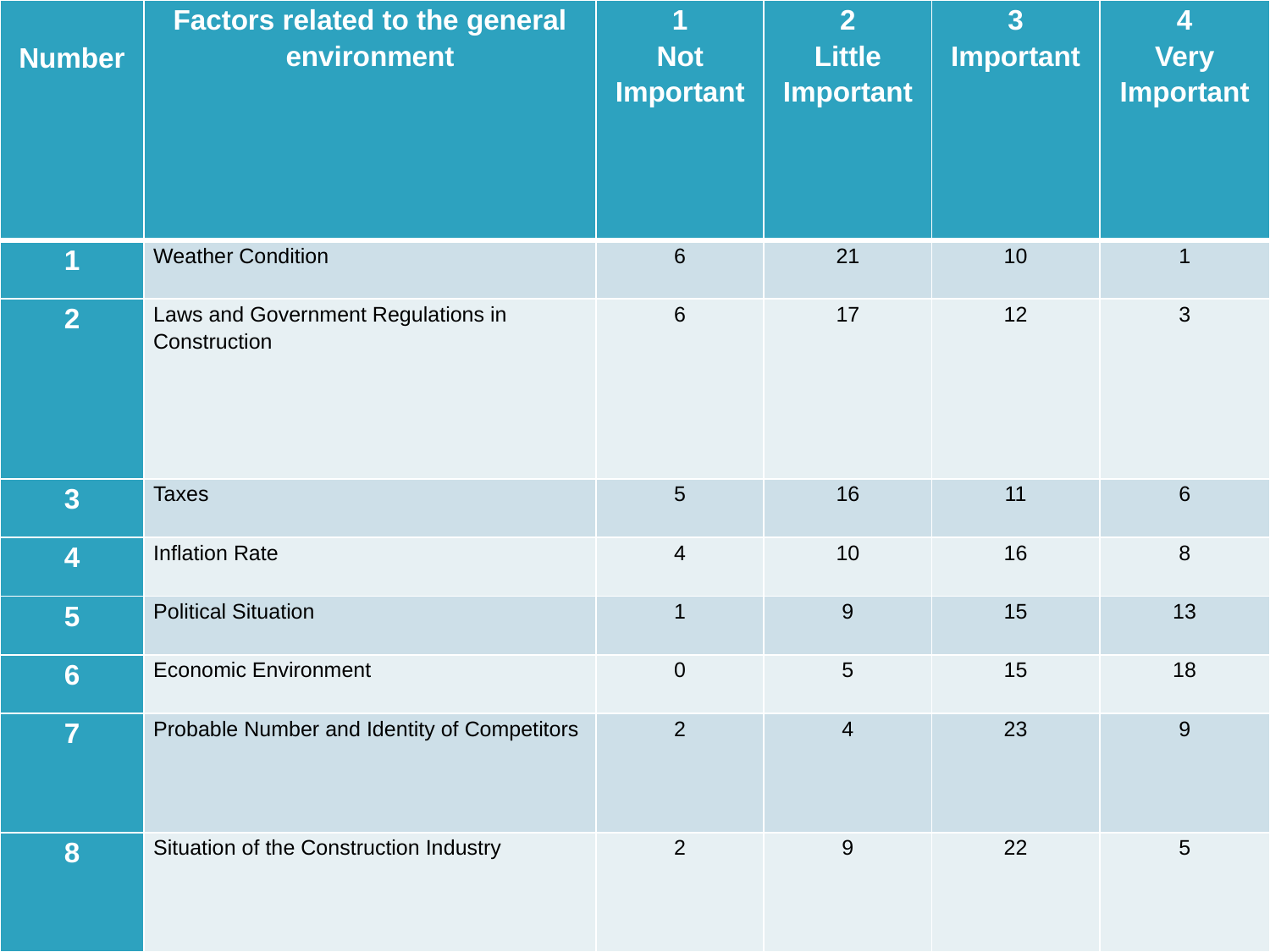

| Number | Factors related to the general environment | 1 Not Important | 2 Little Important | 3 Important | 4 Very Important |
| --- | --- | --- | --- | --- | --- |
| 1 | Weather Condition | 6 | 21 | 10 | 1 |
| 2 | Laws and Government Regulations in Construction | 6 | 17 | 12 | 3 |
| 3 | Taxes | 5 | 16 | 11 | 6 |
| 4 | Inflation Rate | 4 | 10 | 16 | 8 |
| 5 | Political Situation | 1 | 9 | 15 | 13 |
| 6 | Economic Environment | 0 | 5 | 15 | 18 |
| 7 | Probable Number and Identity of Competitors | 2 | 4 | 23 | 9 |
| 8 | Situation of the Construction Industry | 2 | 9 | 22 | 5 |